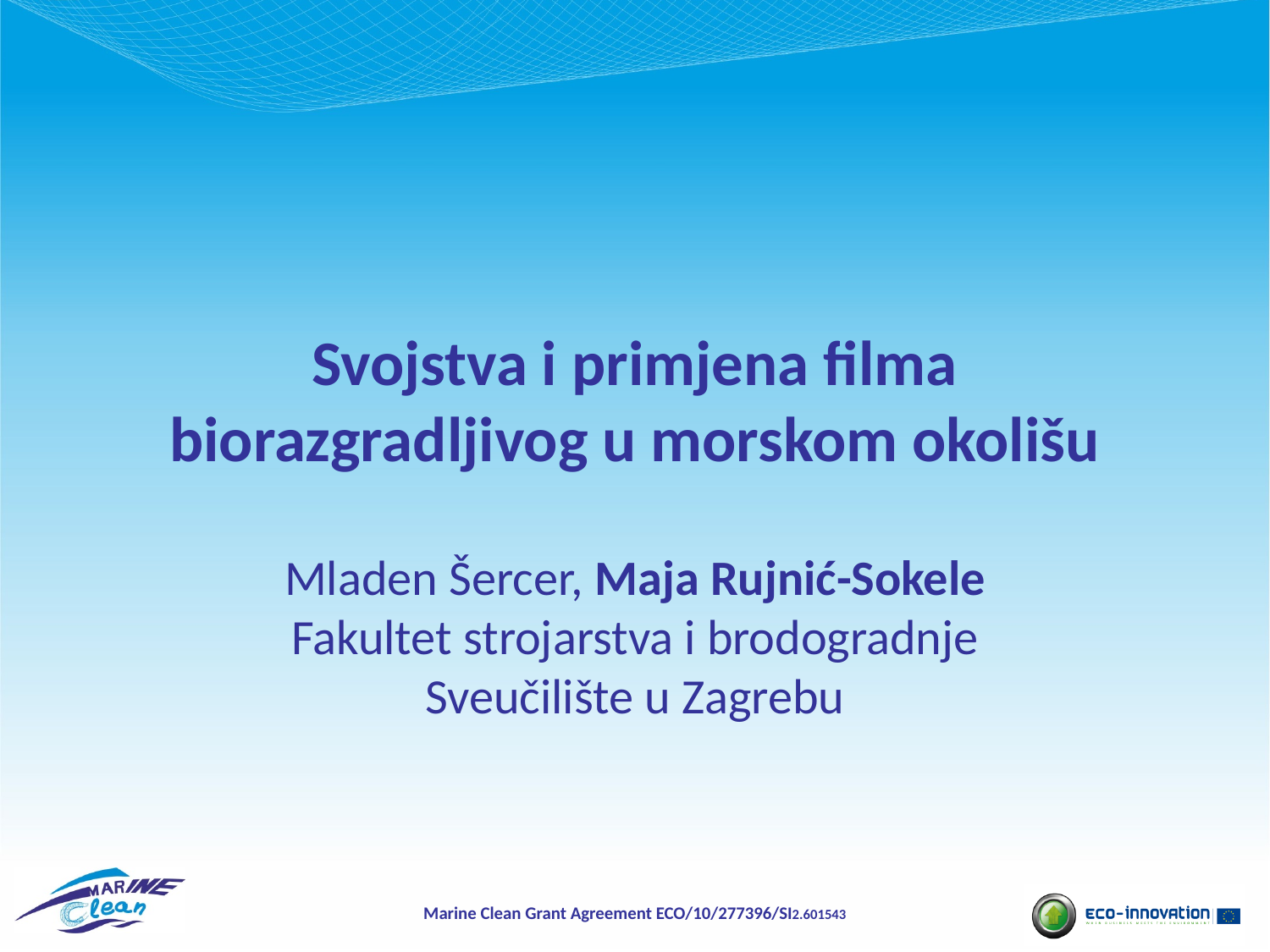

# Svojstva i primjena filma biorazgradljivog u morskom okolišu
Mladen Šercer, Maja Rujnić-Sokele Fakultet strojarstva i brodogradnje Sveučilište u Zagrebu
Marine Clean Grant Agreement ECO/10/277396/SI2.601543